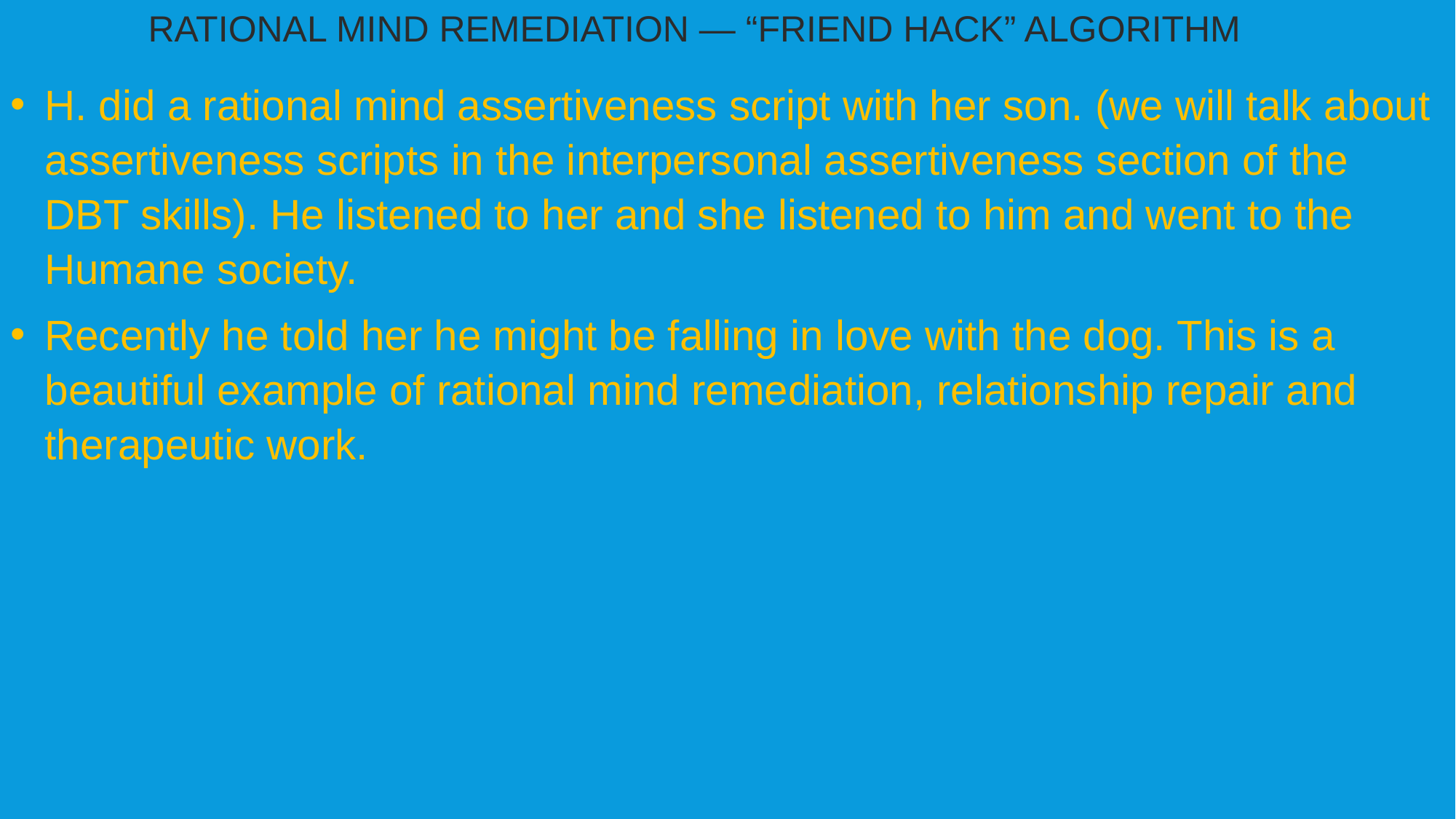

RATIONAL MIND REMEDIATION — “FRIEND HACK” ALGORITHM
H. did a rational mind assertiveness script with her son. (we will talk about assertiveness scripts in the interpersonal assertiveness section of the DBT skills). He listened to her and she listened to him and went to the Humane society.
Recently he told her he might be falling in love with the dog. This is a beautiful example of rational mind remediation, relationship repair and therapeutic work.